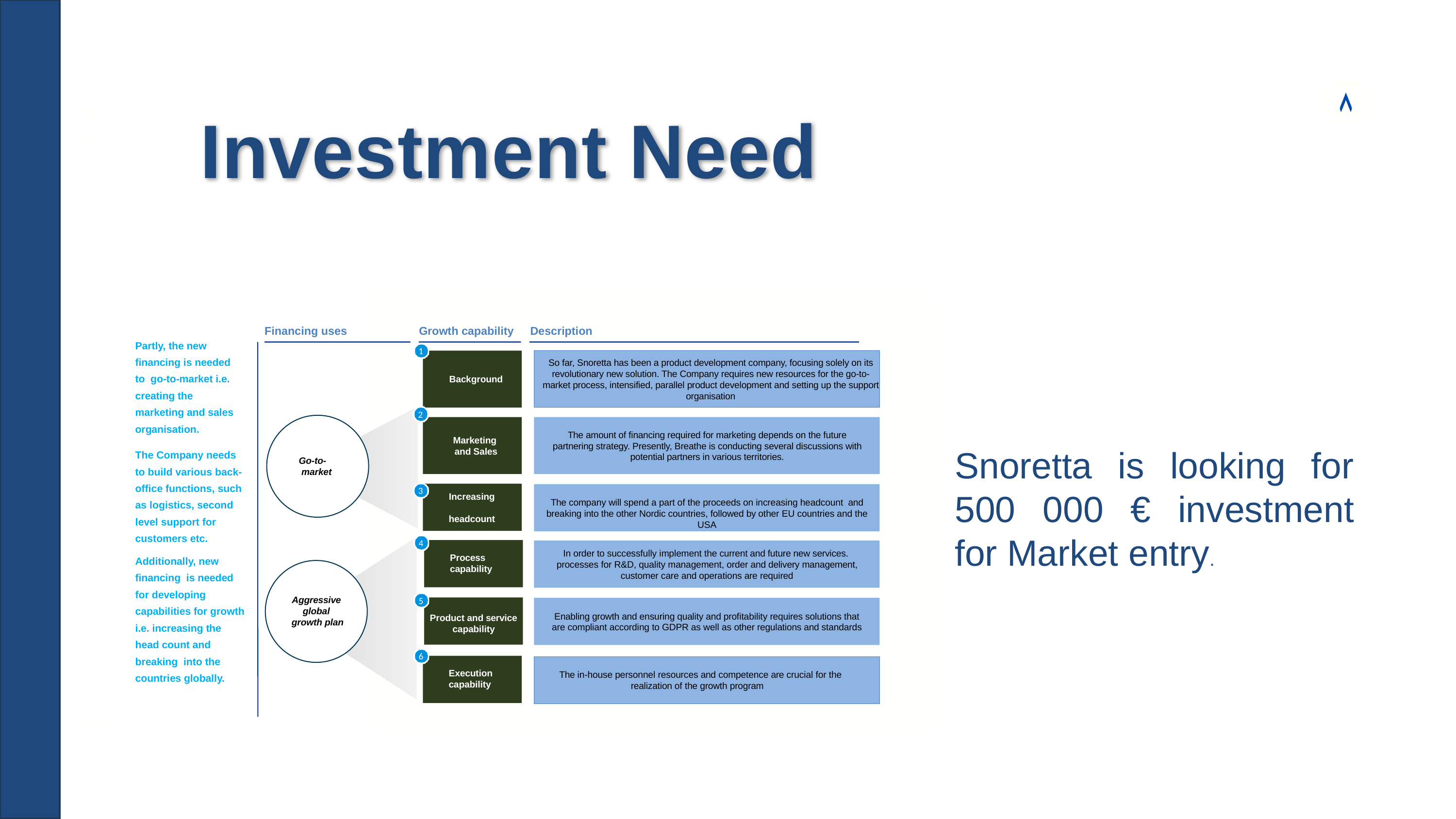

Investment Need

Financing uses
Growth capability
Description
Partly, the new financing is needed to  go-to-market i.e. creating the marketing and sales organisation.
1

Background

So far, Snoretta has been a product development company, focusing solely on its revolutionary new solution. The Company requires new resources for the go-to-market process, intensified, parallel product development and setting up the support organisation

1
2

Marketing
and Sales
The amount of financing required for marketing depends on the future partnering strategy. Presently, Breathe is conducting several discussions with potential partners in various territories.

Snoretta is looking for 500 000 € investment for Market entry.

The Company needs to build various back-office functions, such as logistics, second level support for customers etc.
Go-to-market
3

Increasing  headcount
The company will spend a part of the proceeds on increasing headcount  and breaking into the other Nordic countries, followed by other EU countries and the USA
4

Process  capability

In order to successfully implement the current and future new services.
processes for R&D, quality management, order and delivery management, customer care and operations are required

Additionally, new financing  is needed for developing  capabilities for growth
i.e. increasing the head count and breaking  into the countries globally.

5

Aggressive  global  growth plan

Product and service
capability

Enabling growth and ensuring quality and profitability requires solutions that
are compliant according to GDPR as well as other regulations and standards
6

Enabling growth and ensuring quality and profitability requires solutions that
are compliant according to GDPR as well as other regulations and standards
Execution  capability

The in-house personnel resources and competence are crucial for the  realization of the growth program
10
08